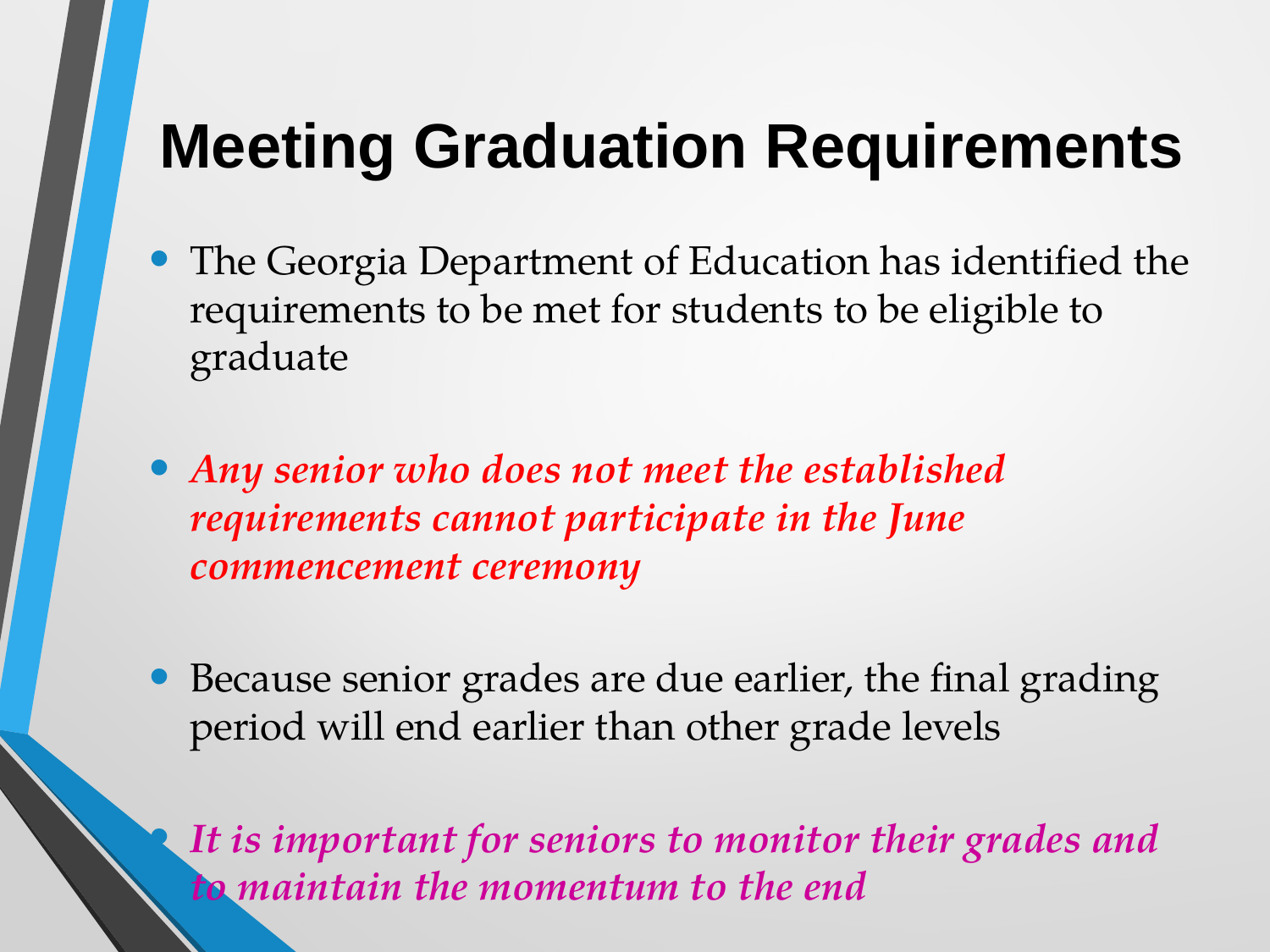

# Meeting Graduation Requirements
The Georgia Department of Education has identified the requirements to be met for students to be eligible to graduate

Any senior who does not meet the established requirements cannot participate in the June commencement ceremony

Because senior grades are due earlier, the final grading period will end earlier than other grade levels

It is important for seniors to monitor their grades and to maintain the momentum to the end